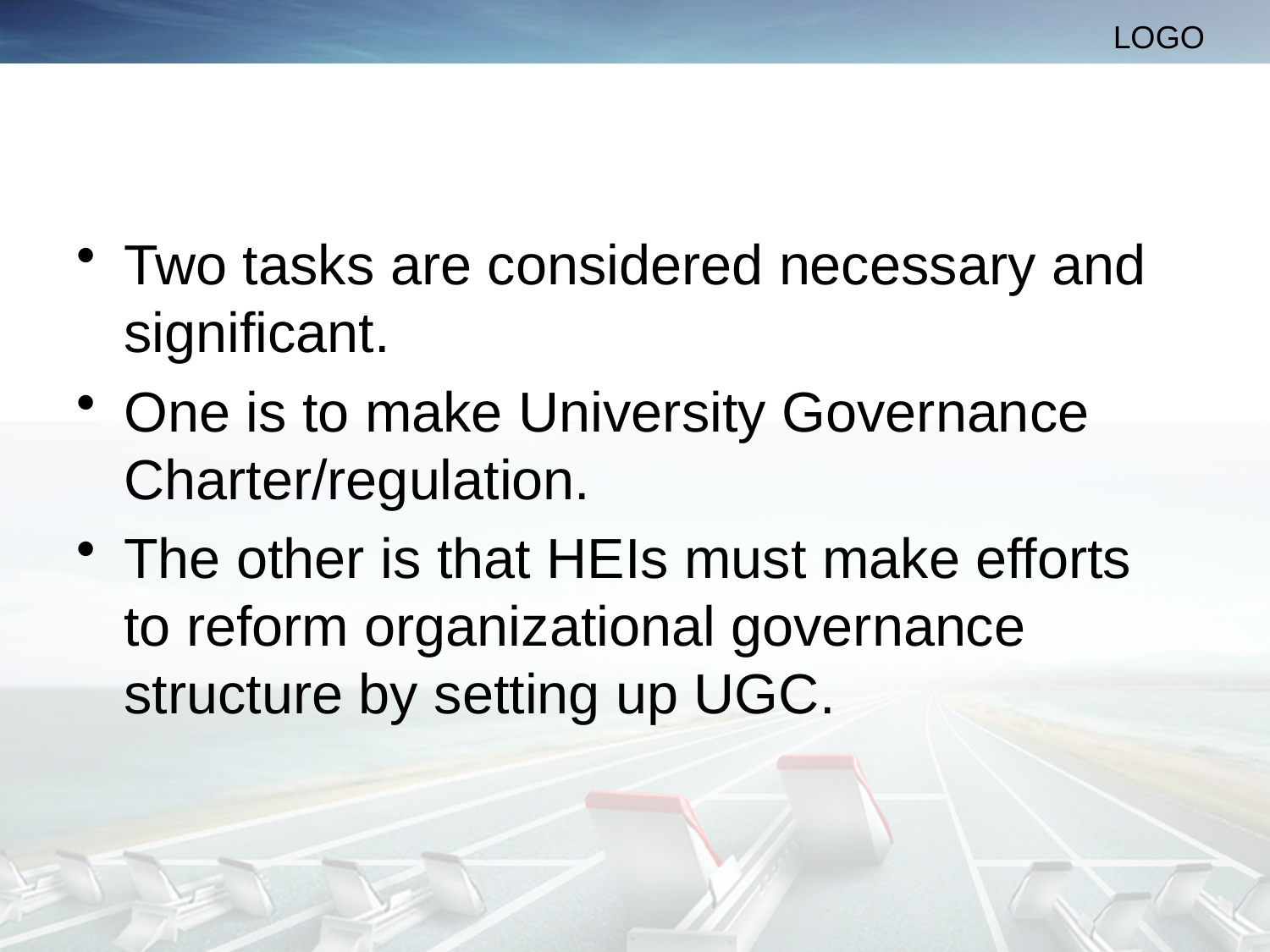

#
Two tasks are considered necessary and significant.
One is to make University Governance Charter/regulation.
The other is that HEIs must make efforts to reform organizational governance structure by setting up UGC.